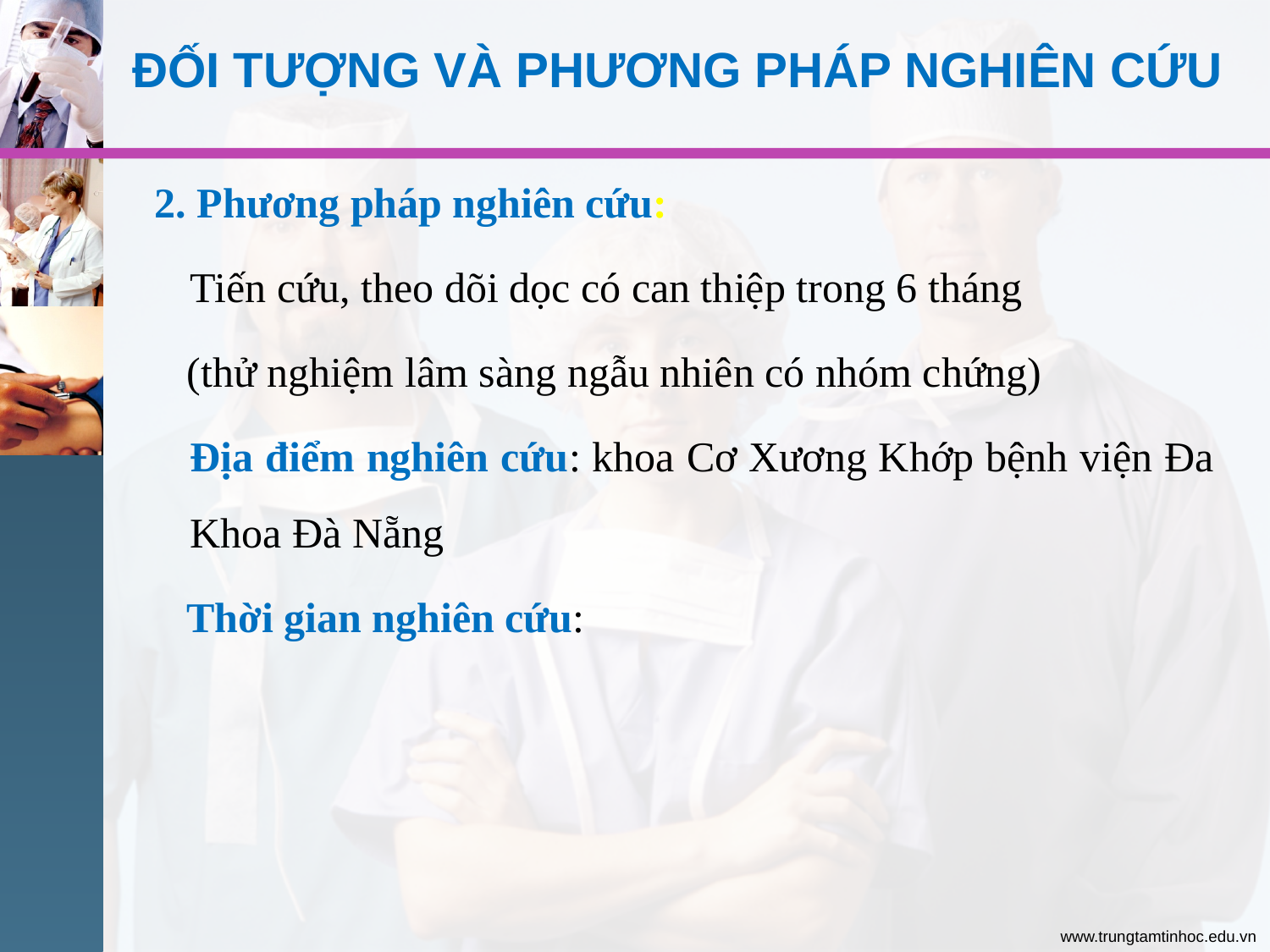

ĐỐI TƯỢNG VÀ PHƯƠNG PHÁP NGHIÊN CỨU
2. Phương pháp nghiên cứu:
	Tiến cứu, theo dõi dọc có can thiệp trong 6 tháng
   (thử nghiệm lâm sàng ngẫu nhiên có nhóm chứng)
	Địa điểm nghiên cứu: khoa Cơ Xương Khớp bệnh viện Đa Khoa Đà Nẵng
   Thời gian nghiên cứu: